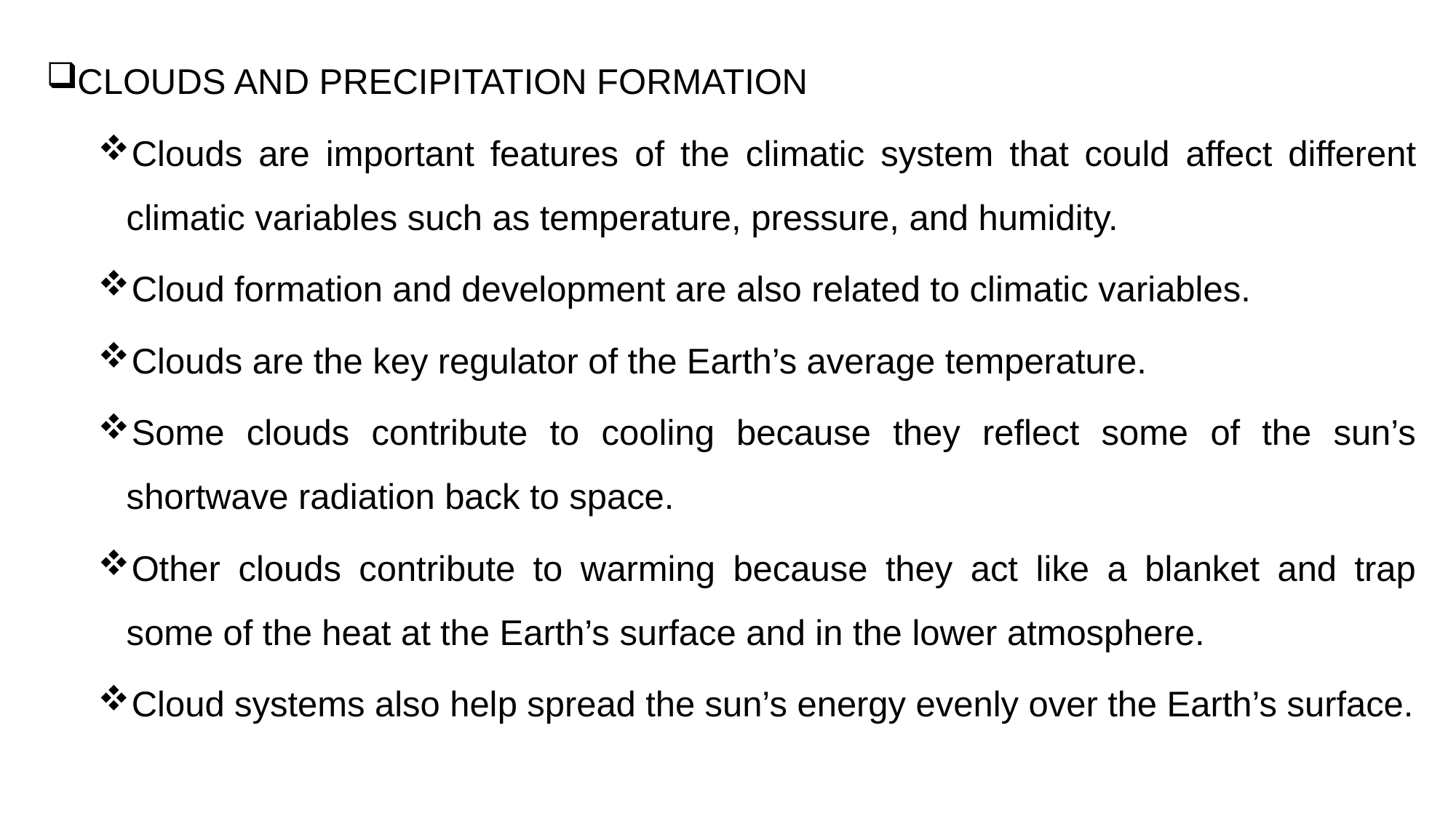

CLOUDS AND PRECIPITATION FORMATION
Clouds are important features of the climatic system that could affect different climatic variables such as temperature, pressure, and humidity.
Cloud formation and development are also related to climatic variables.
Clouds are the key regulator of the Earth’s average temperature.
Some clouds contribute to cooling because they reflect some of the sun’s shortwave radiation back to space.
Other clouds contribute to warming because they act like a blanket and trap some of the heat at the Earth’s surface and in the lower atmosphere.
Cloud systems also help spread the sun’s energy evenly over the Earth’s surface.